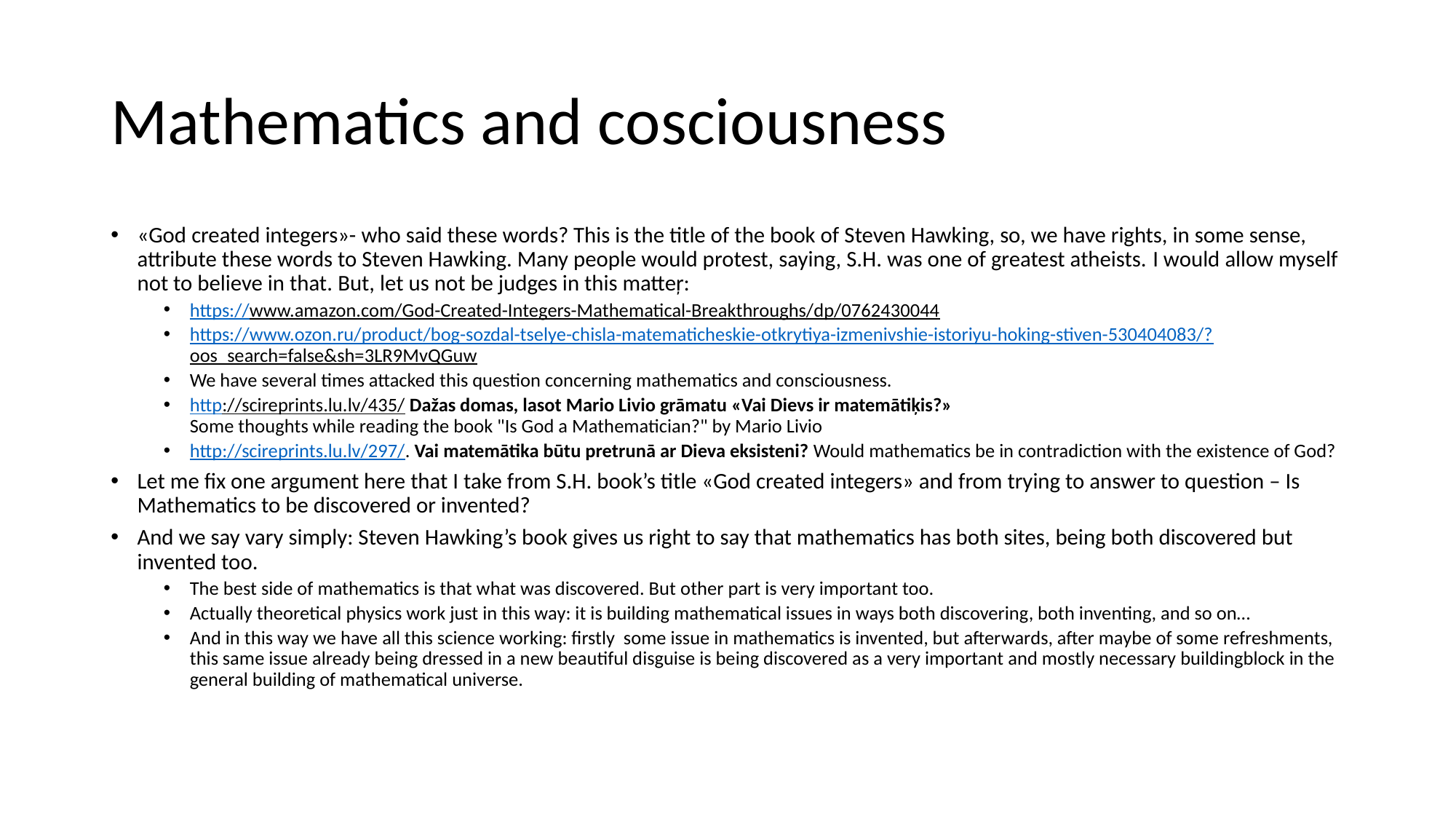

# Mathematics and cosciousness
«God created integers»- who said these words? This is the title of the book of Steven Hawking, so, we have rights, in some sense, attribute these words to Steven Hawking. Many people would protest, saying, S.H. was one of greatest atheists. I would allow myself not to believe in that. But, let us not be judges in this matteŗ:
https://www.amazon.com/God-Created-Integers-Mathematical-Breakthroughs/dp/0762430044
https://www.ozon.ru/product/bog-sozdal-tselye-chisla-matematicheskie-otkrytiya-izmenivshie-istoriyu-hoking-stiven-530404083/?oos_search=false&sh=3LR9MvQGuw
We have several times attacked this question concerning mathematics and consciousness.
http://scireprints.lu.lv/435/ Dažas domas, lasot Mario Livio grāmatu «Vai Dievs ir matemātiķis?»
Some thoughts while reading the book "Is God a Mathematician?" by Mario Livio
http://scireprints.lu.lv/297/. Vai matemātika būtu pretrunā ar Dieva eksisteni? Would mathematics be in contradiction with the existence of God?
Let me fix one argument here that I take from S.H. book’s title «God created integers» and from trying to answer to question – Is Mathematics to be discovered or invented?
And we say vary simply: Steven Hawking’s book gives us right to say that mathematics has both sites, being both discovered but invented too.
The best side of mathematics is that what was discovered. But other part is very important too.
Actually theoretical physics work just in this way: it is building mathematical issues in ways both discovering, both inventing, and so on…
And in this way we have all this science working: firstly  some issue in mathematics is invented, but afterwards, after maybe of some refreshments, this same issue already being dressed in a new beautiful disguise is being discovered as a very important and mostly necessary buildingblock in the general building of mathematical universe.